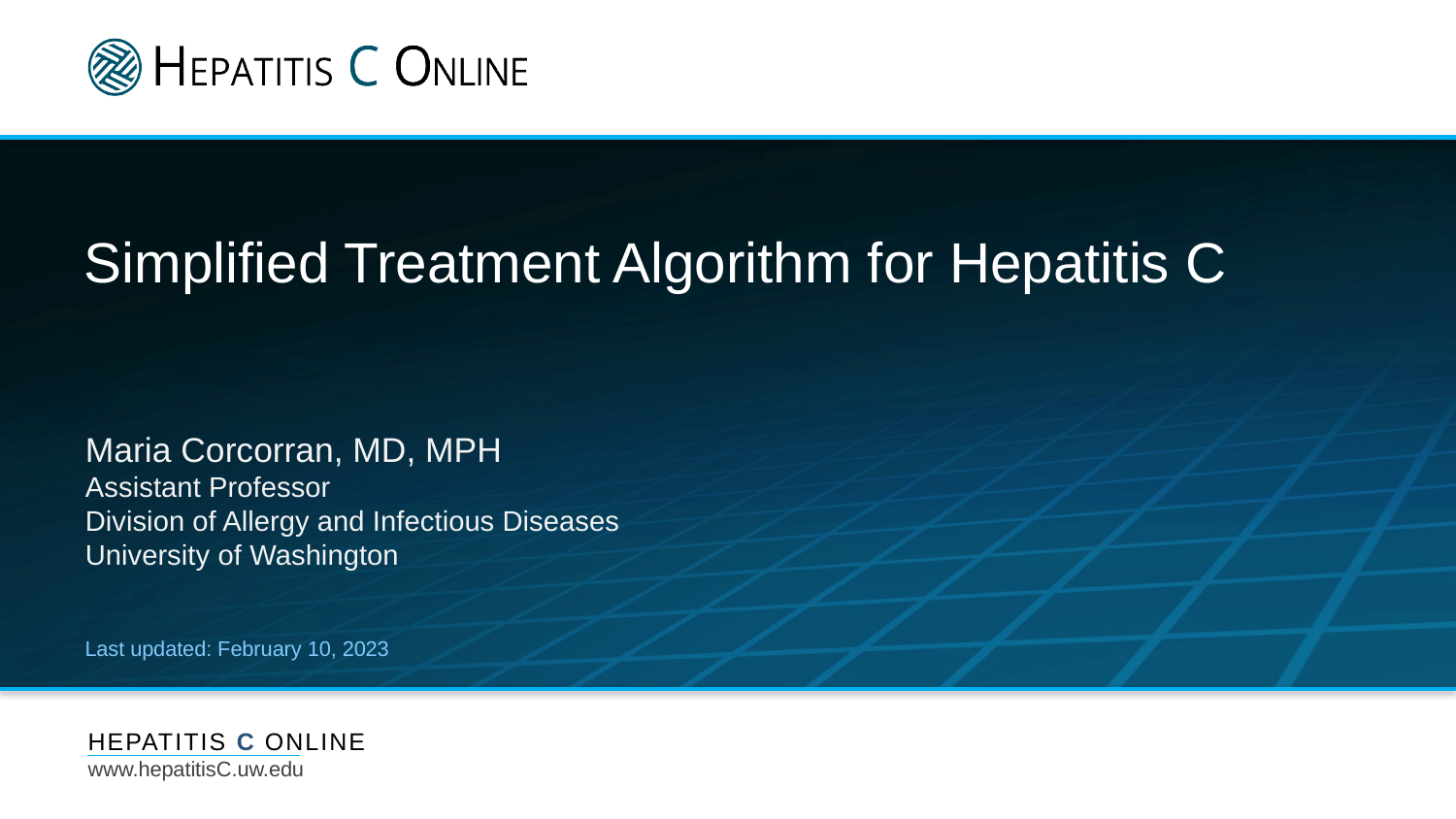

# Simplified Treatment Algorithm for Hepatitis C
Maria Corcorran, MD, MPH
Assistant Professor
Division of Allergy and Infectious Diseases
University of Washington
Last updated: February 10, 2023